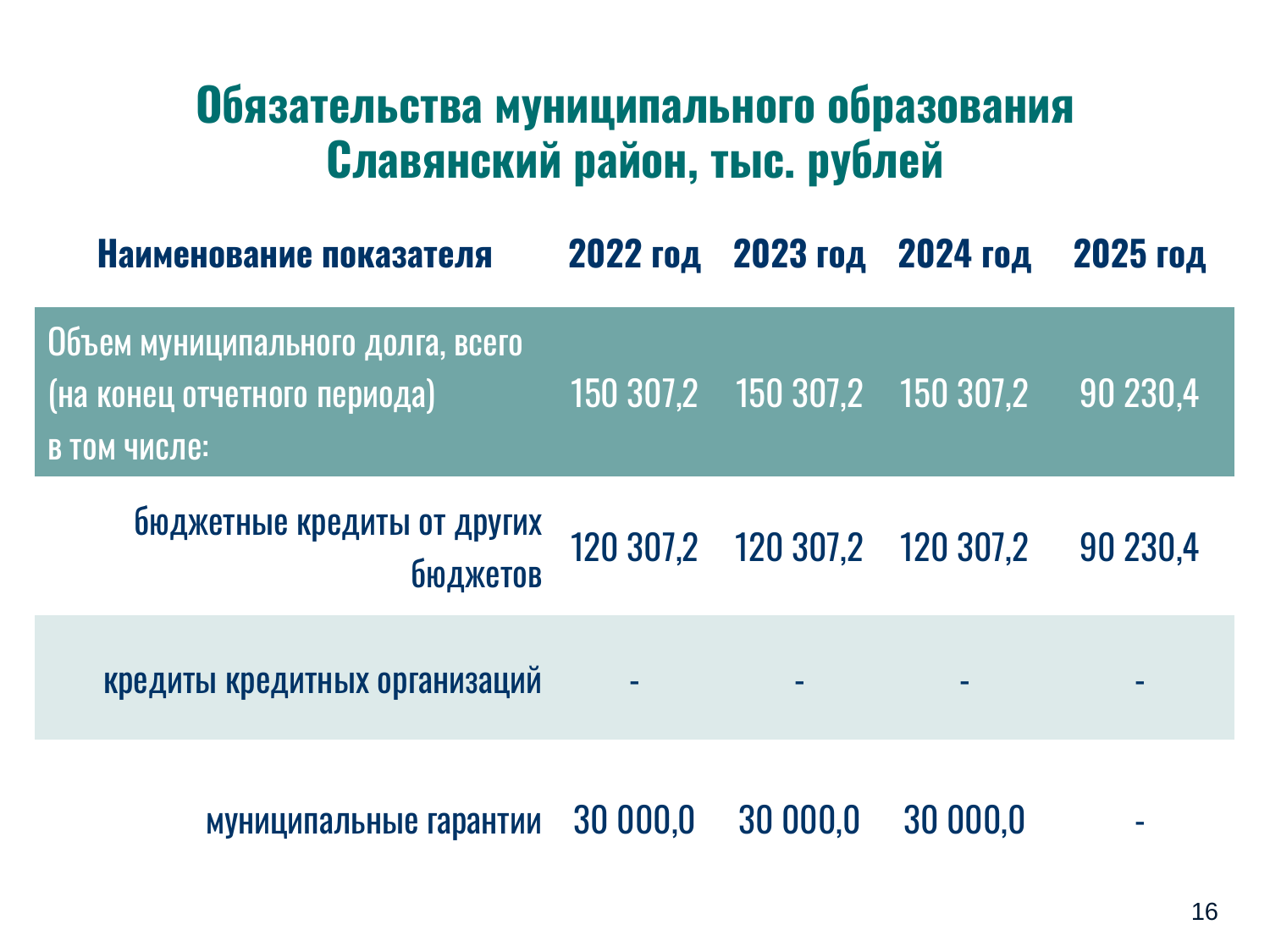

# Обязательства муниципального образования Славянский район, тыс. рублей
| Наименование показателя | 2022 год | 2023 год | 2024 год | 2025 год |
| --- | --- | --- | --- | --- |
| Объем муниципального долга, всего (на конец отчетного периода) в том числе: | 150 307,2 | 150 307,2 | 150 307,2 | 90 230,4 |
| бюджетные кредиты от других бюджетов | 120 307,2 | 120 307,2 | 120 307,2 | 90 230,4 |
| кредиты кредитных организаций | - | - | - | - |
| муниципальные гарантии | 30 000,0 | 30 000,0 | 30 000,0 | - |
16